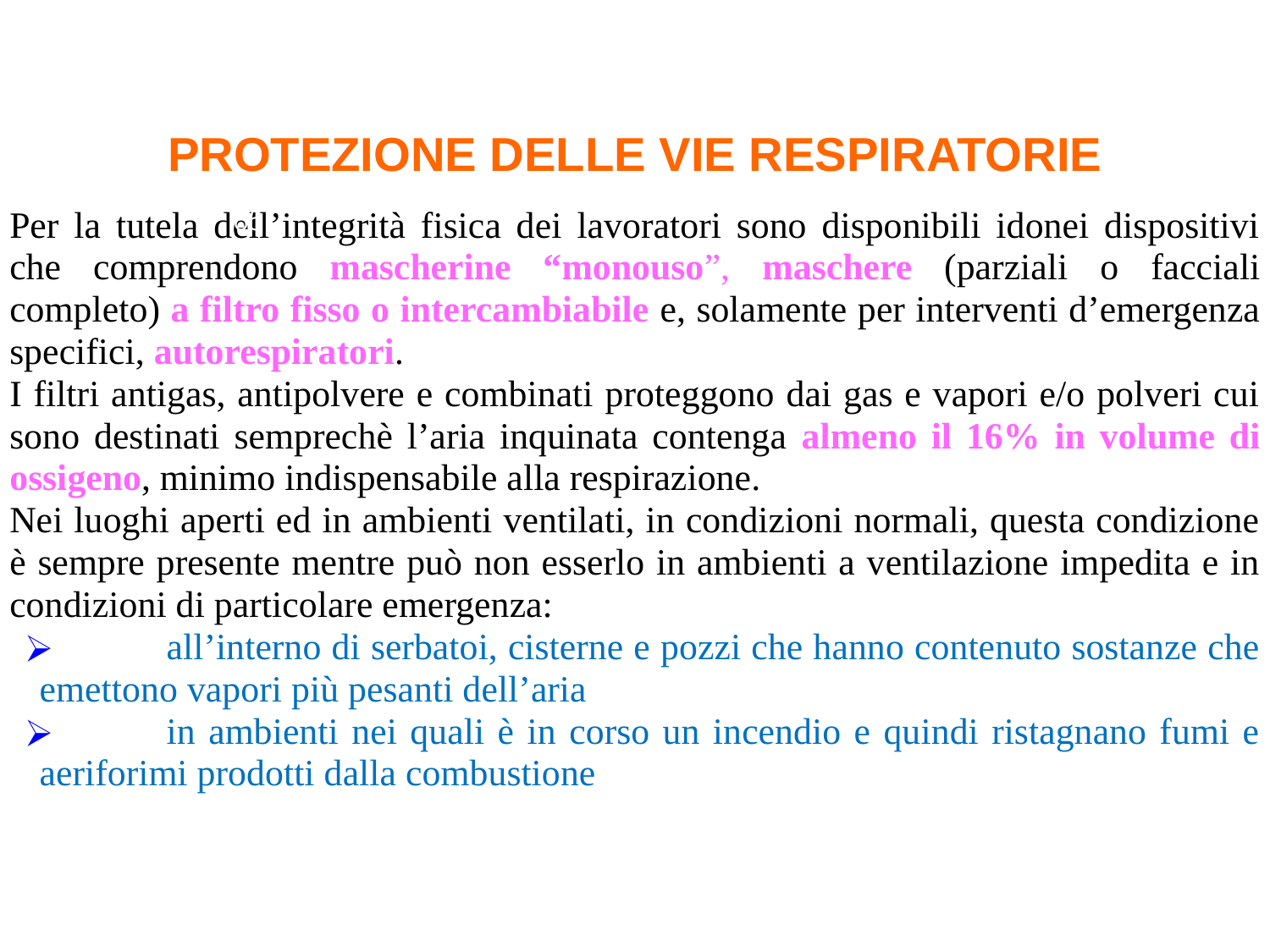

PROTEZIONE DELLE VIE RESPIRATORIE
Per la tutela dell’integrità fisica dei lavoratori sono disponibili idonei dispositivi che comprendono mascherine “monouso”, maschere (parziali o facciali completo) a filtro fisso o intercambiabile e, solamente per interventi d’emergenza specifici, autorespiratori.
I filtri antigas, antipolvere e combinati proteggono dai gas e vapori e/o polveri cui sono destinati semprechè l’aria inquinata contenga almeno il 16% in volume di ossigeno, minimo indispensabile alla respirazione.
Nei luoghi aperti ed in ambienti ventilati, in condizioni normali, questa condizione è sempre presente mentre può non esserlo in ambienti a ventilazione impedita e in condizioni di particolare emergenza:
	all’interno di serbatoi, cisterne e pozzi che hanno contenuto sostanze che emettono vapori più pesanti dell’aria
	in ambienti nei quali è in corso un incendio e quindi ristagnano fumi e aeriforimi prodotti dalla combustione
85